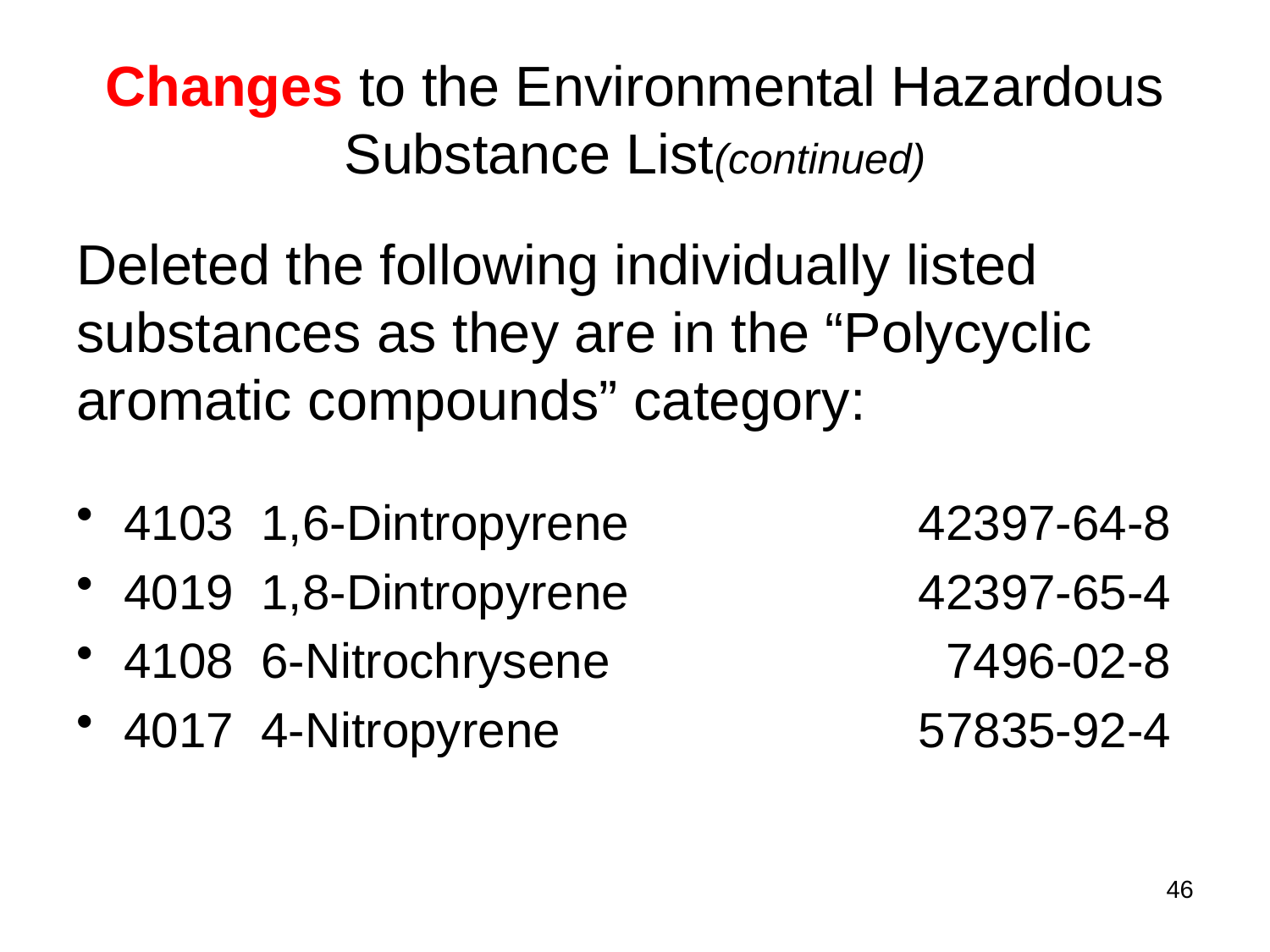

Changes to the Environmental Hazardous Substance List(continued)
Deleted the following individually listed substances as they are in the “Polycyclic aromatic compounds” category:

4103  1,6-Dintropyrene	42397-64-8
4019  1,8-Dintropyrene	42397-65-4
4108  6-Nitrochrysene	7496-02-8
4017  4-Nitropyrene	57835-92-4
46